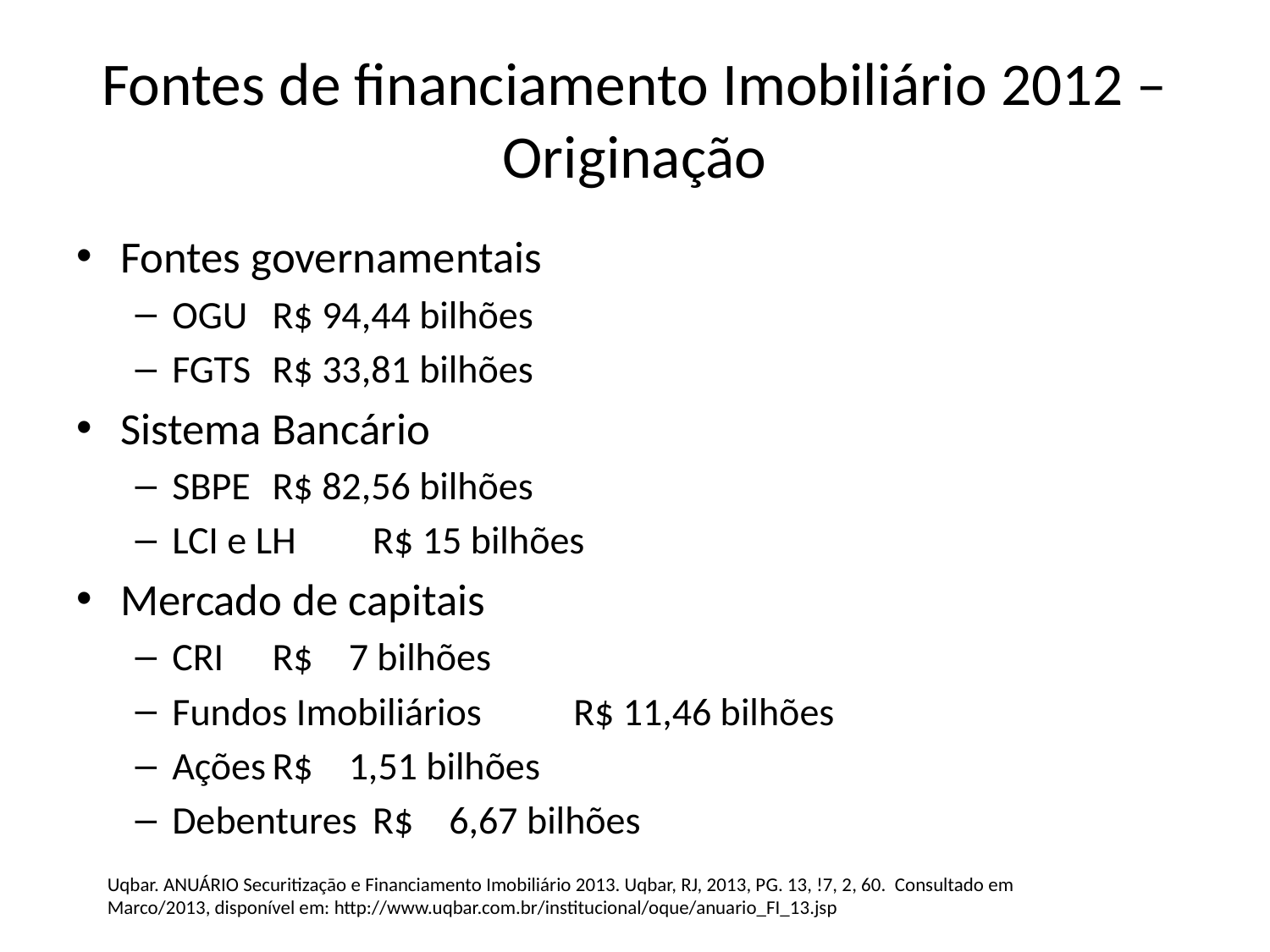

# Fontes de financiamento Imobiliário 2012 – Originação
Fontes governamentais
OGU				R$ 94,44 bilhões
FGTS				R$ 33,81 bilhões
Sistema Bancário
SBPE				R$ 82,56 bilhões
LCI e LH				R$ 15 bilhões
Mercado de capitais
CRI				R$    7 bilhões
Fundos Imobiliários		R$ 11,46 bilhões
Ações				R$    1,51 bilhões
Debentures 			R$    6,67 bilhões

Uqbar. ANUÁRIO Securitizaçāo e Financiamento Imobiliário 2013. Uqbar, RJ, 2013, PG. 13, !7, 2, 60.  Consultado em Marco/2013, disponível em: http://www.uqbar.com.br/institucional/oque/anuario_FI_13.jsp